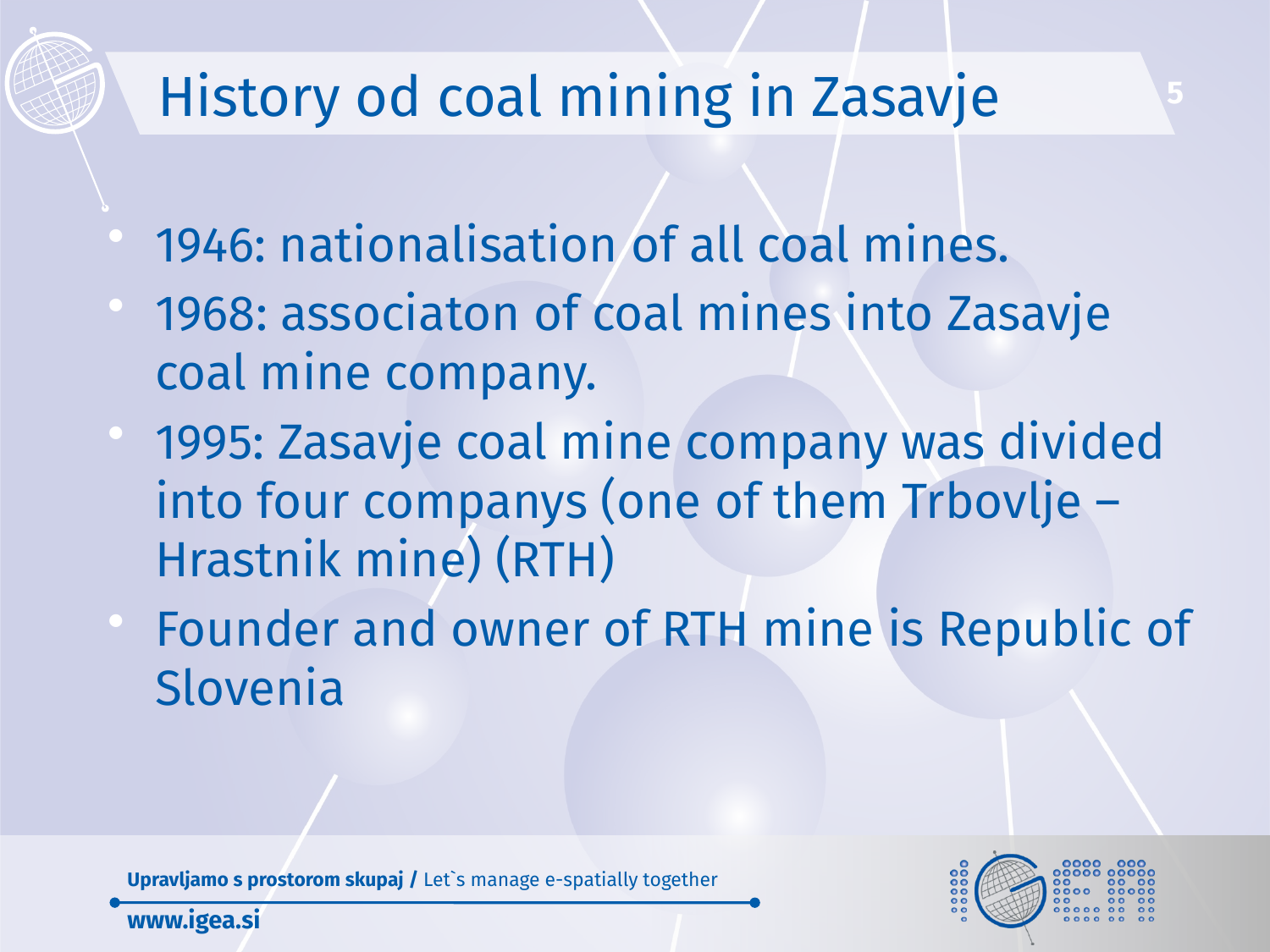

# History od coal mining in Zasavje
1946: nationalisation of all coal mines.
1968: associaton of coal mines into Zasavje coal mine company.
1995: Zasavje coal mine company was divided into four companys (one of them Trbovlje – Hrastnik mine) (RTH)
Founder and owner of RTH mine is Republic of Slovenia